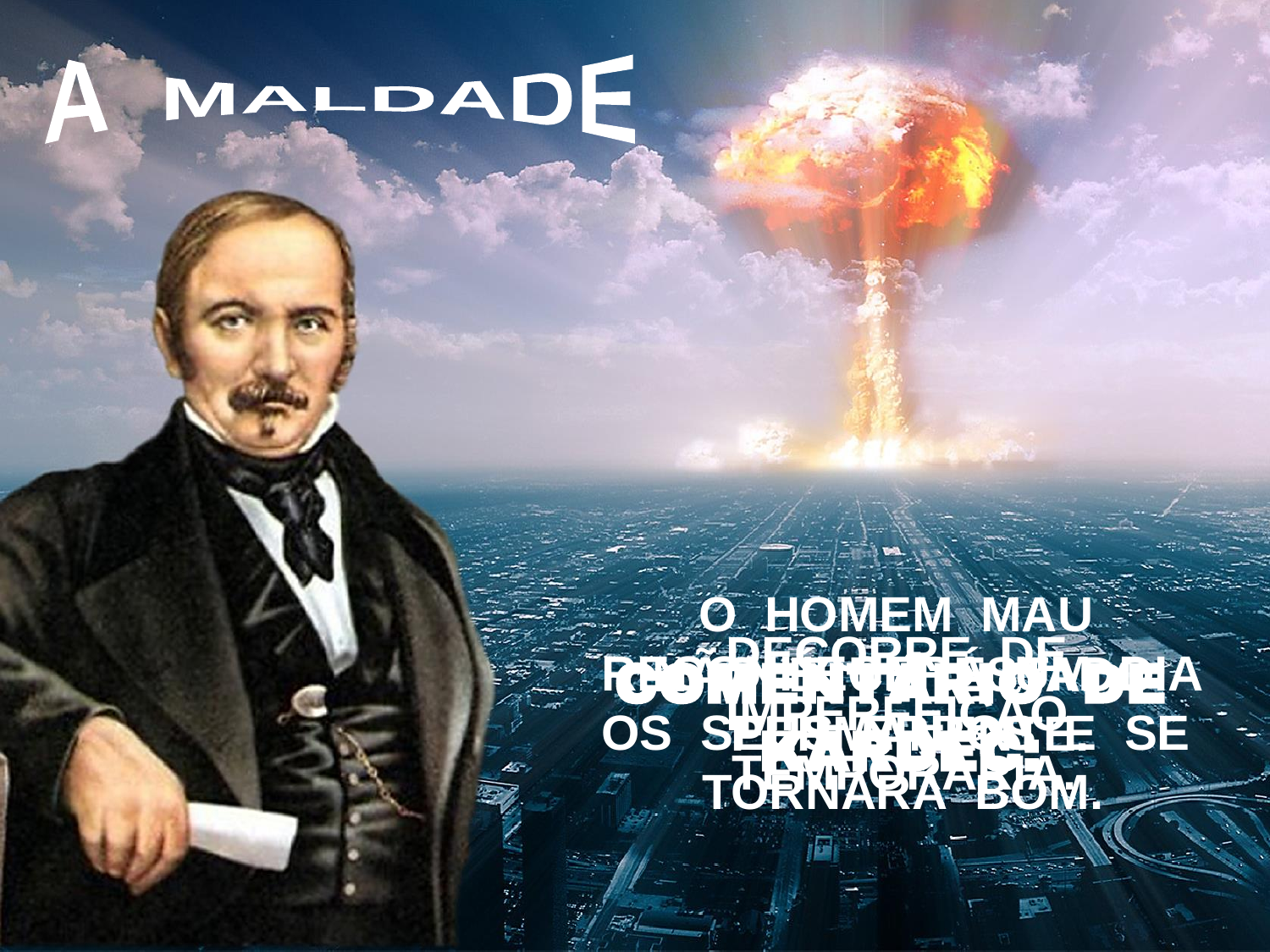

A  MALDADE
O  HOMEM  MAU  RECONHECERÁ  UM  DIA
OS  SEUS  ERROS  E  SE  TORNARÁ  BOM.
DECORRE  DE  IMPERFEIÇÃO
TEMPORÁRIA.
NÃO  É  UM  ESTADO  PERMANENTE.
COMENTÁRIO  DE  KARDEC: